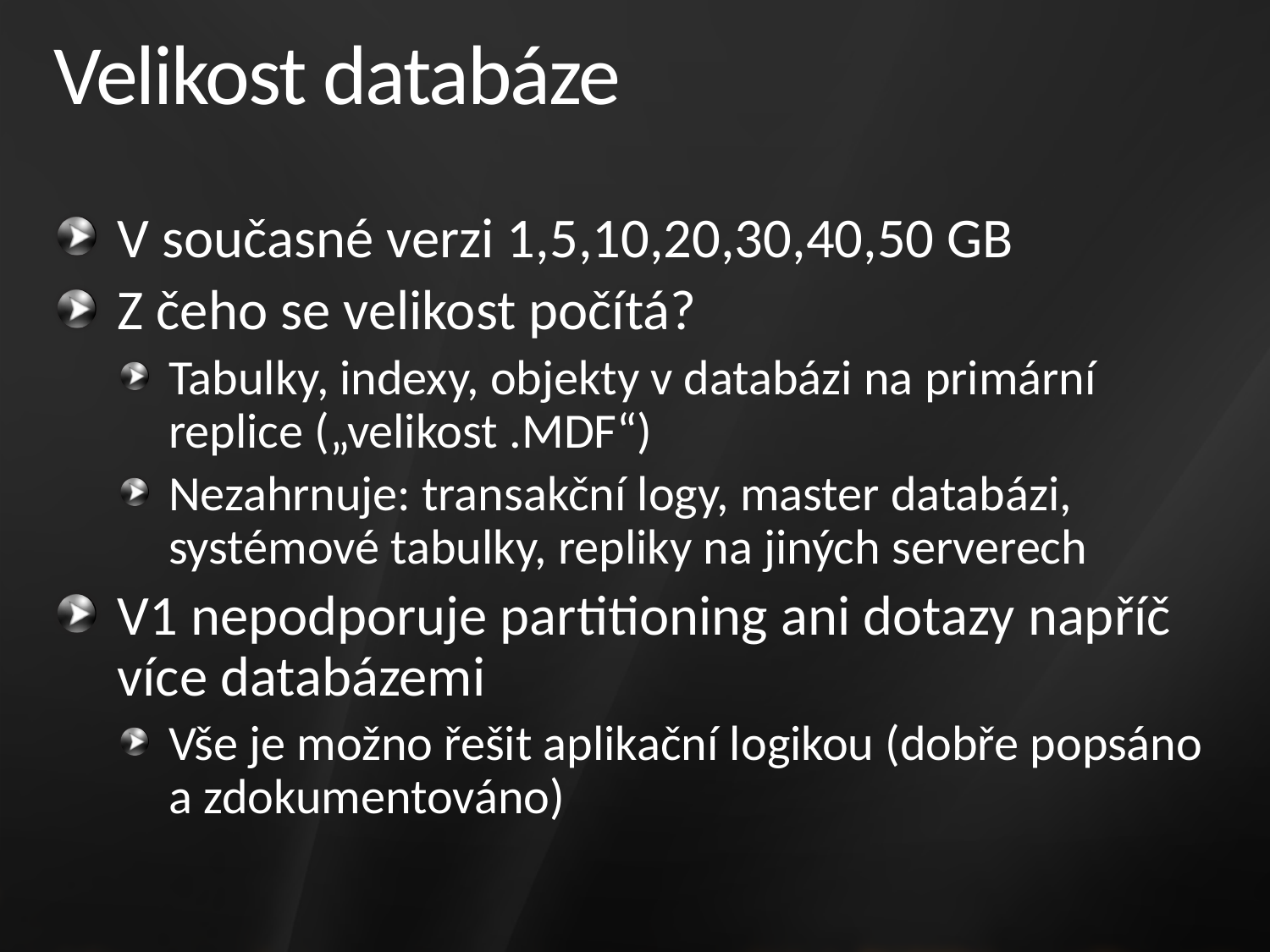

# Velikost databáze
V současné verzi 1,5,10,20,30,40,50 GB
Z čeho se velikost počítá?
Tabulky, indexy, objekty v databázi na primární replice („velikost .MDF“)
Nezahrnuje: transakční logy, master databázi, systémové tabulky, repliky na jiných serverech
V1 nepodporuje partitioning ani dotazy napříč více databázemi
Vše je možno řešit aplikační logikou (dobře popsáno a zdokumentováno)